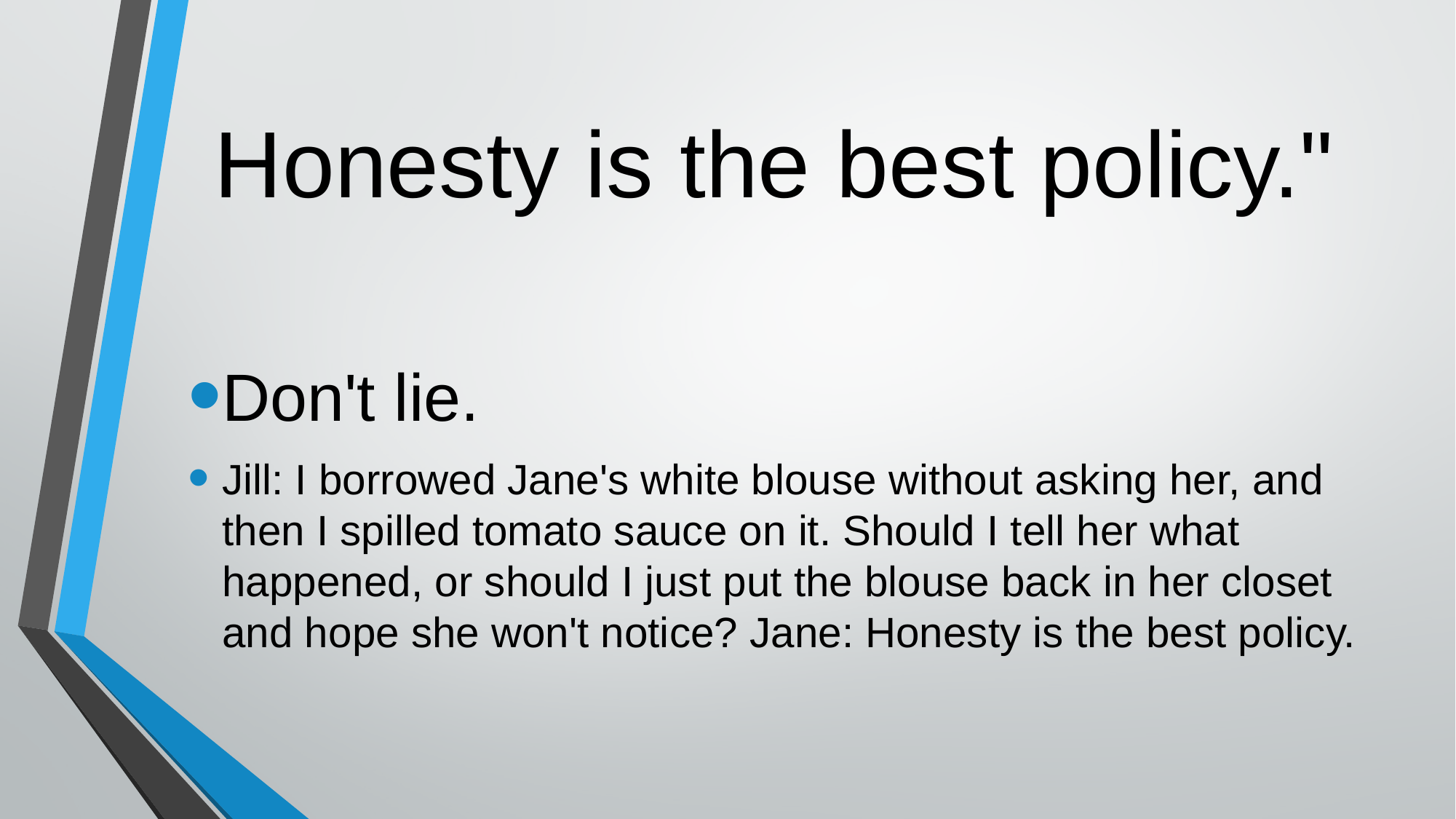

# Honesty is the best policy."
Don't lie.
Jill: I borrowed Jane's white blouse without asking her, and then I spilled tomato sauce on it. Should I tell her what happened, or should I just put the blouse back in her closet and hope she won't notice? Jane: Honesty is the best policy.